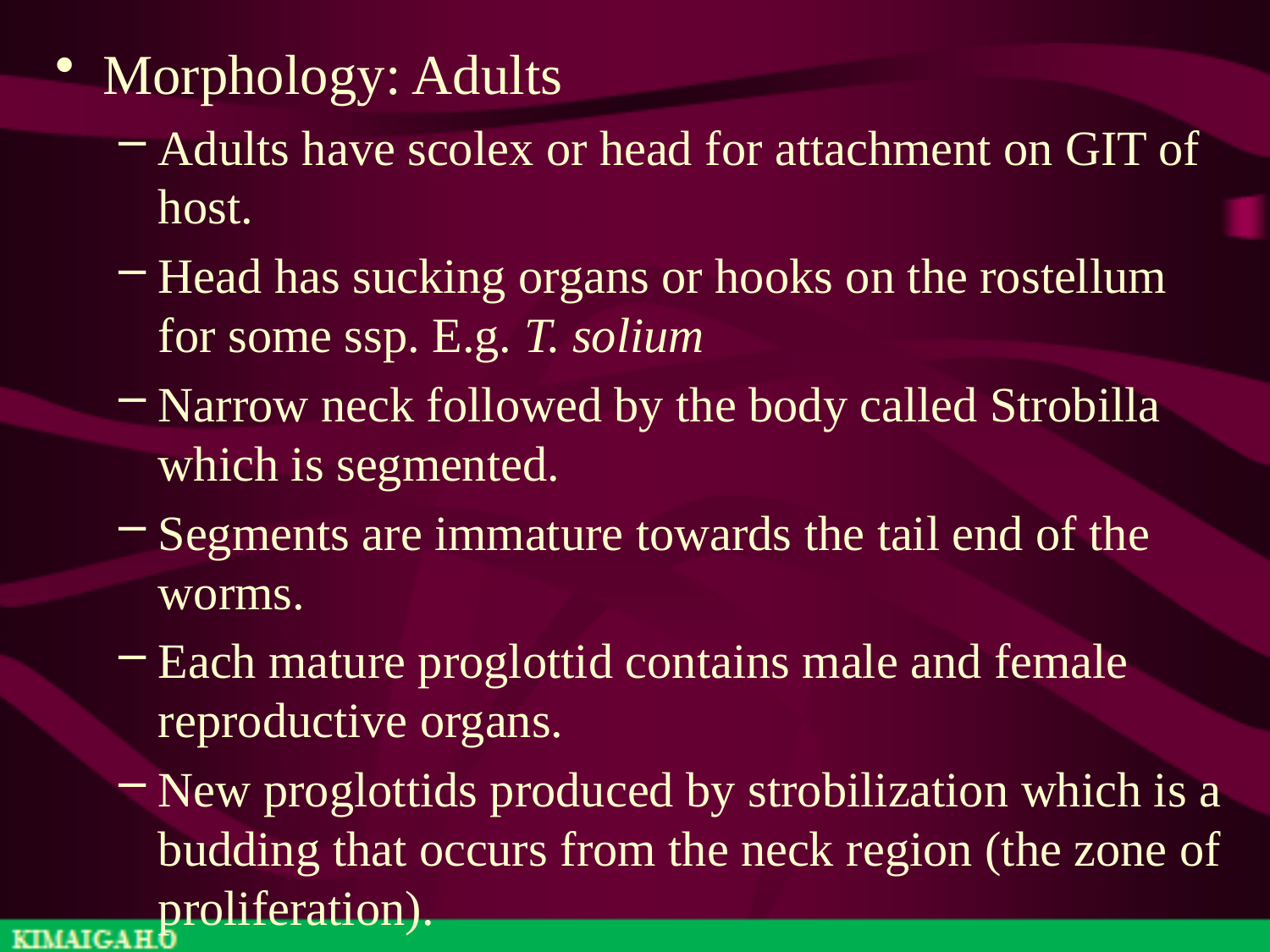

Morphology: Adults
Adults have scolex or head for attachment on GIT of host.
Head has sucking organs or hooks on the rostellum for some ssp. E.g. T. solium
Narrow neck followed by the body called Strobilla which is segmented.
Segments are immature towards the tail end of the worms.
Each mature proglottid contains male and female reproductive organs.
New proglottids produced by strobilization which is a budding that occurs from the neck region (the zone of proliferation).